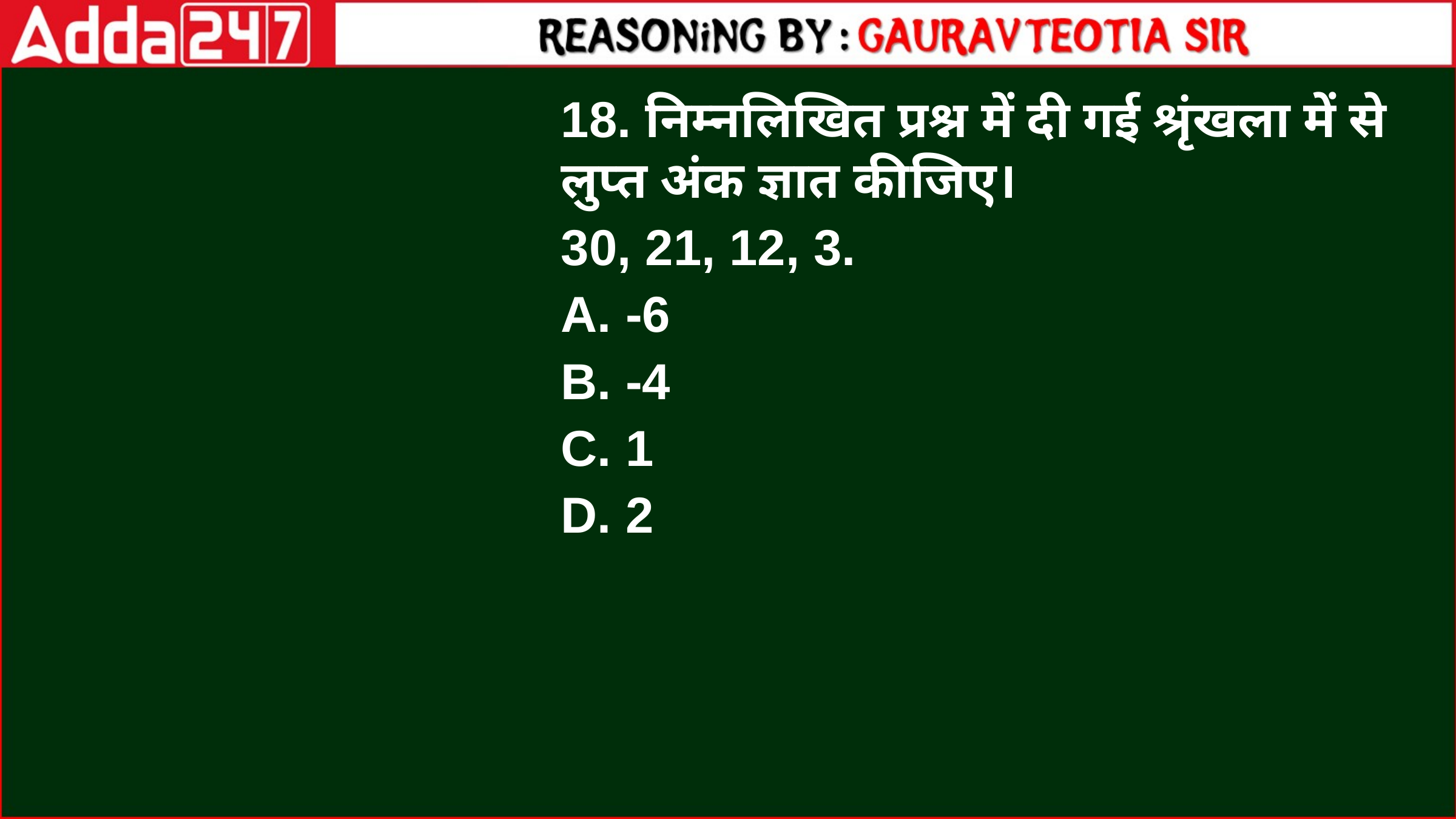

18. निम्नलिखित प्रश्न में दी गई श्रृंखला में से लुप्त अंक ज्ञात कीजिए।
30, 21, 12, 3.
A. -6
B. -4
C. 1
D. 2